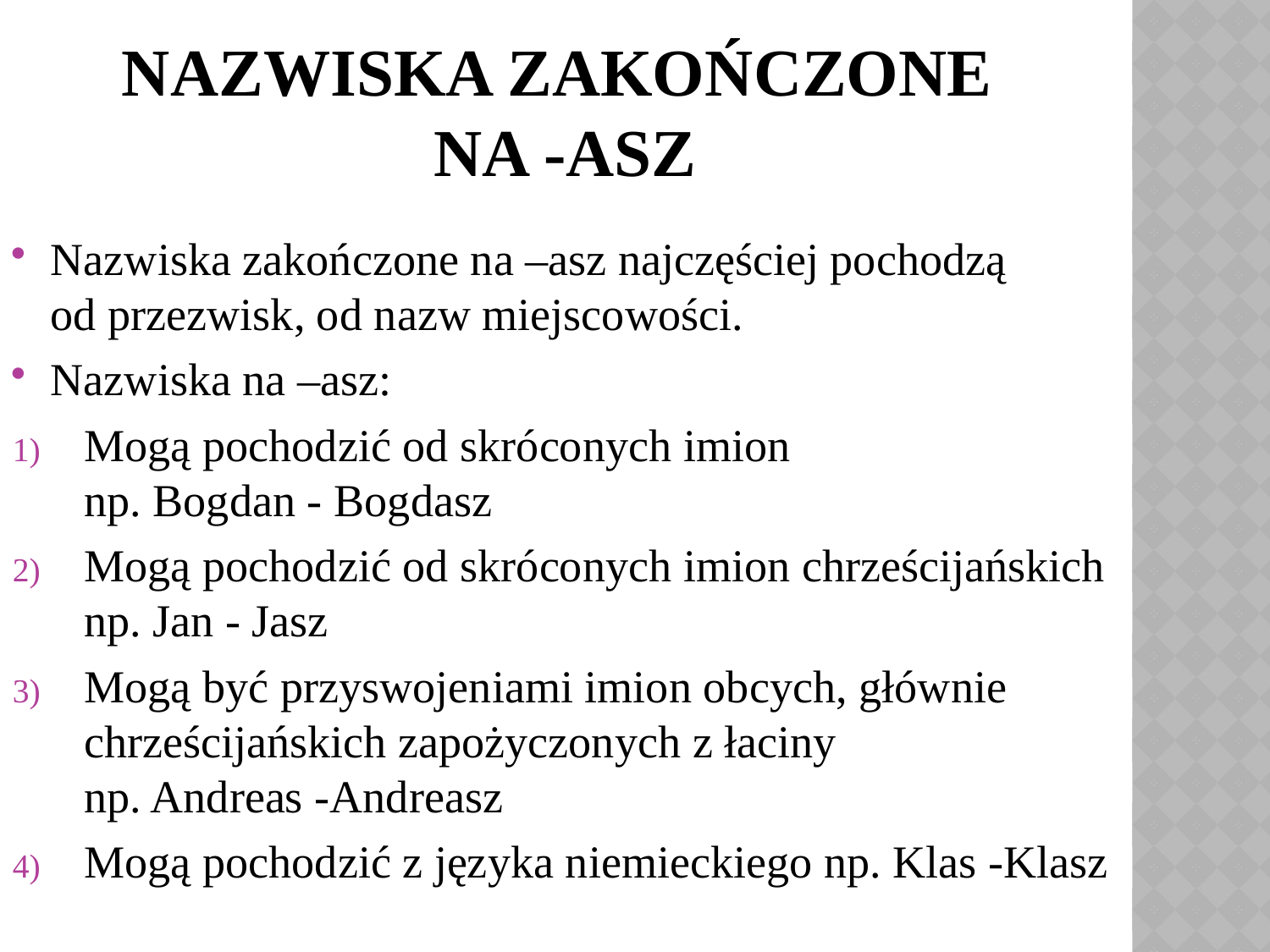

# Nazwiska zakończone na -asz
Nazwiska zakończone na –asz najczęściej pochodzą
od przezwisk, od nazw miejscowości.
Nazwiska na –asz:
Mogą pochodzić od skróconych imion
np. Bogdan - Bogdasz
Mogą pochodzić od skróconych imion chrześcijańskich np. Jan - Jasz
Mogą być przyswojeniami imion obcych, głównie chrześcijańskich zapożyczonych z łaciny
np. Andreas -Andreasz
Mogą pochodzić z języka niemieckiego np. Klas -Klasz